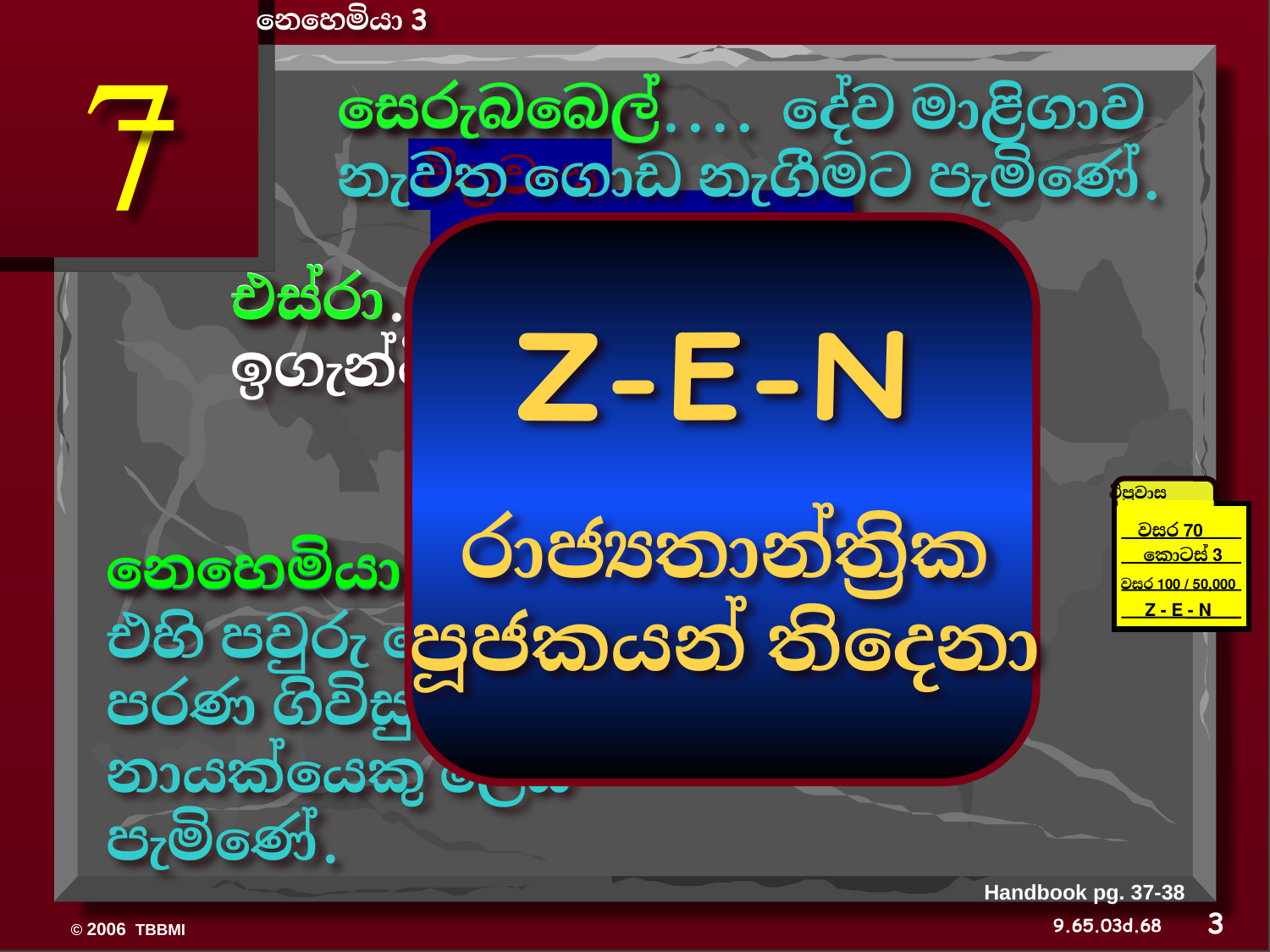

නෙහෙමියා 3

7

සෙරුබබෙල්
සෙරුබබෙල්.... දේව මාළිගාව නැවත ගොඩ නැගීමට පැමිණේ.
විප්‍රවාස

Z-E-N
රාජ්‍යතාන්ත්‍රික පූජකයන් තිදෙනා
වසර 70
එස්රා... ව්‍යවස්ථාව ඉගැන්වීමට පැමිණේ.
එස්රා

කොටස් 3

වසර 100 / 50,000

විප්‍රවාස

වසර 70
කොටස් 3

වසර 100 / 50,000

Z - E - N

නෙහෙමියා
නෙහෙමියා.. නගරය සහ එහි පවුරු ගොඩනැගීමට පරණ ගිවිසුමේ සිටි ශ්‍රේෂ්ඨ නායක්යෙකු ලෙස පැමිණේ.

Handbook pg. 37-38
3

68